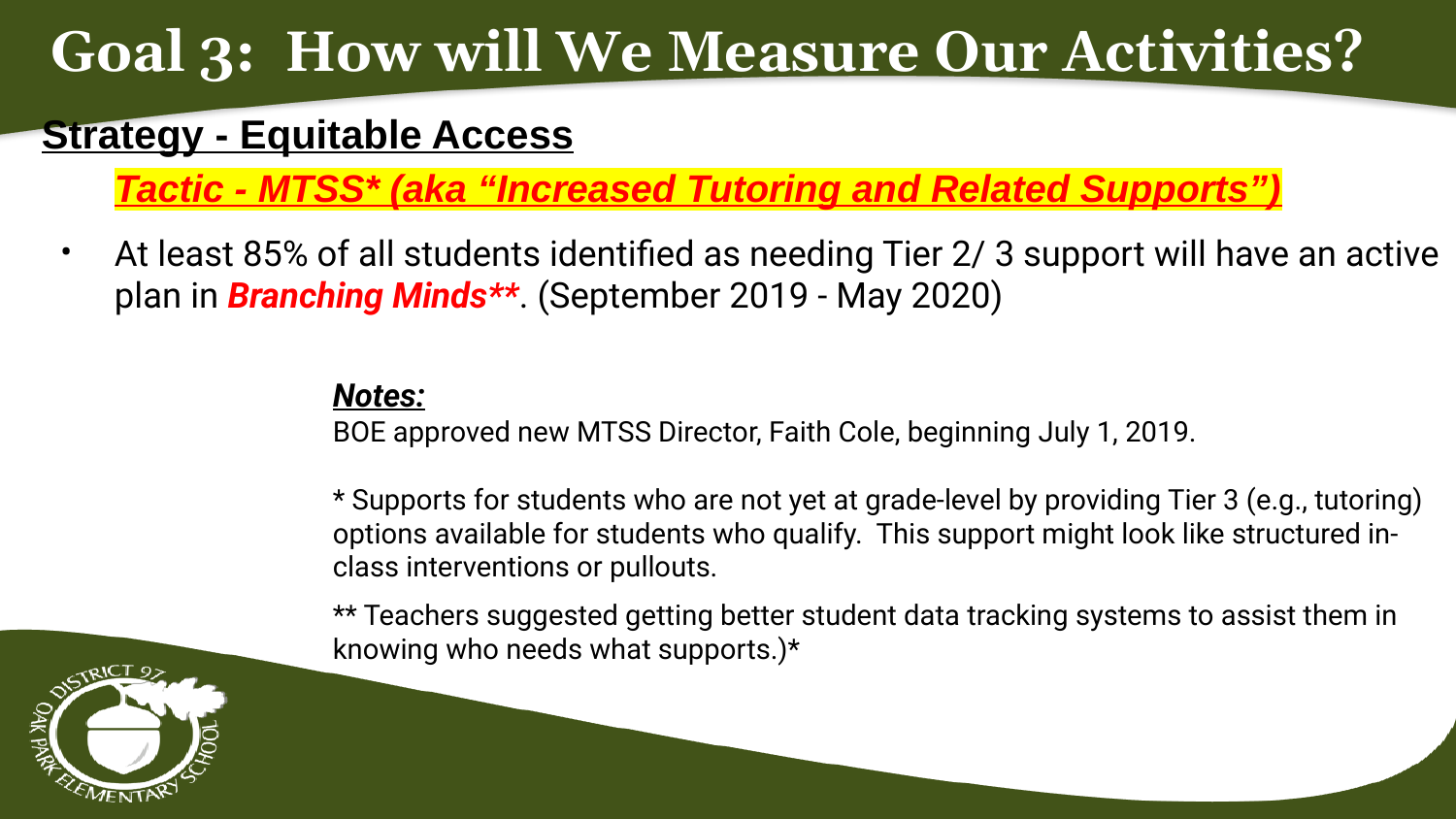

# Goal 3:  How will We Measure Our Activities?
Strategy - Equitable Access
Tactic - MTSS* (aka “Increased Tutoring and Related Supports”)
At least 85% of all students identified as needing Tier 2/ 3 support will have an active plan in Branching Minds**. (September 2019 - May 2020)

Notes:
BOE approved new MTSS Director, Faith Cole, beginning July 1, 2019.

* Supports for students who are not yet at grade-level by providing Tier 3 (e.g., tutoring) options available for students who qualify.  This support might look like structured in-class interventions or pullouts.

** Teachers suggested getting better student data tracking systems to assist them in knowing who needs what supports.)*